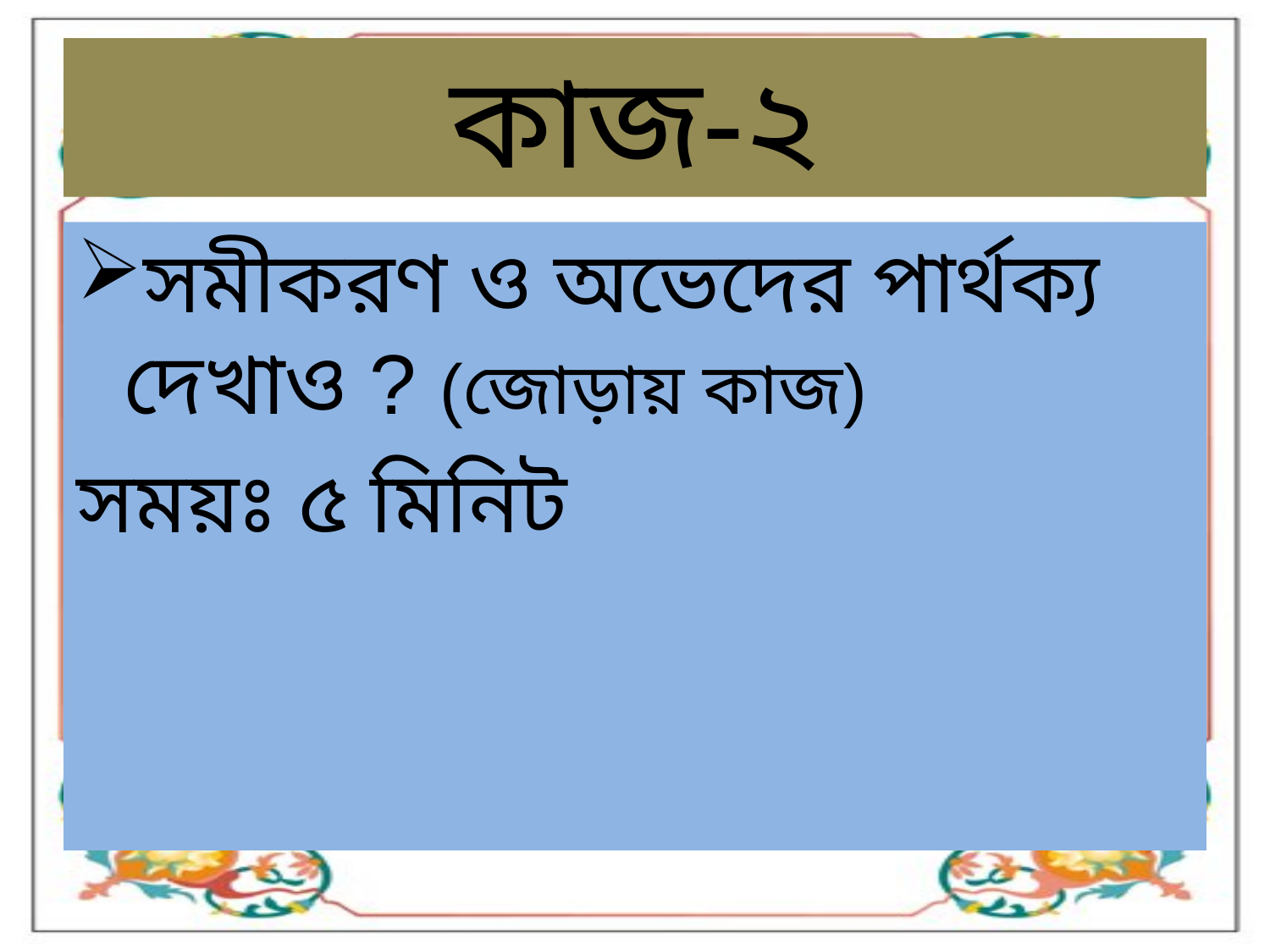

# কাজ-২
সমীকরণ ও অভেদের পার্থক্য দেখাও ? (জোড়ায় কাজ)
সময়ঃ ৫ মিনিট